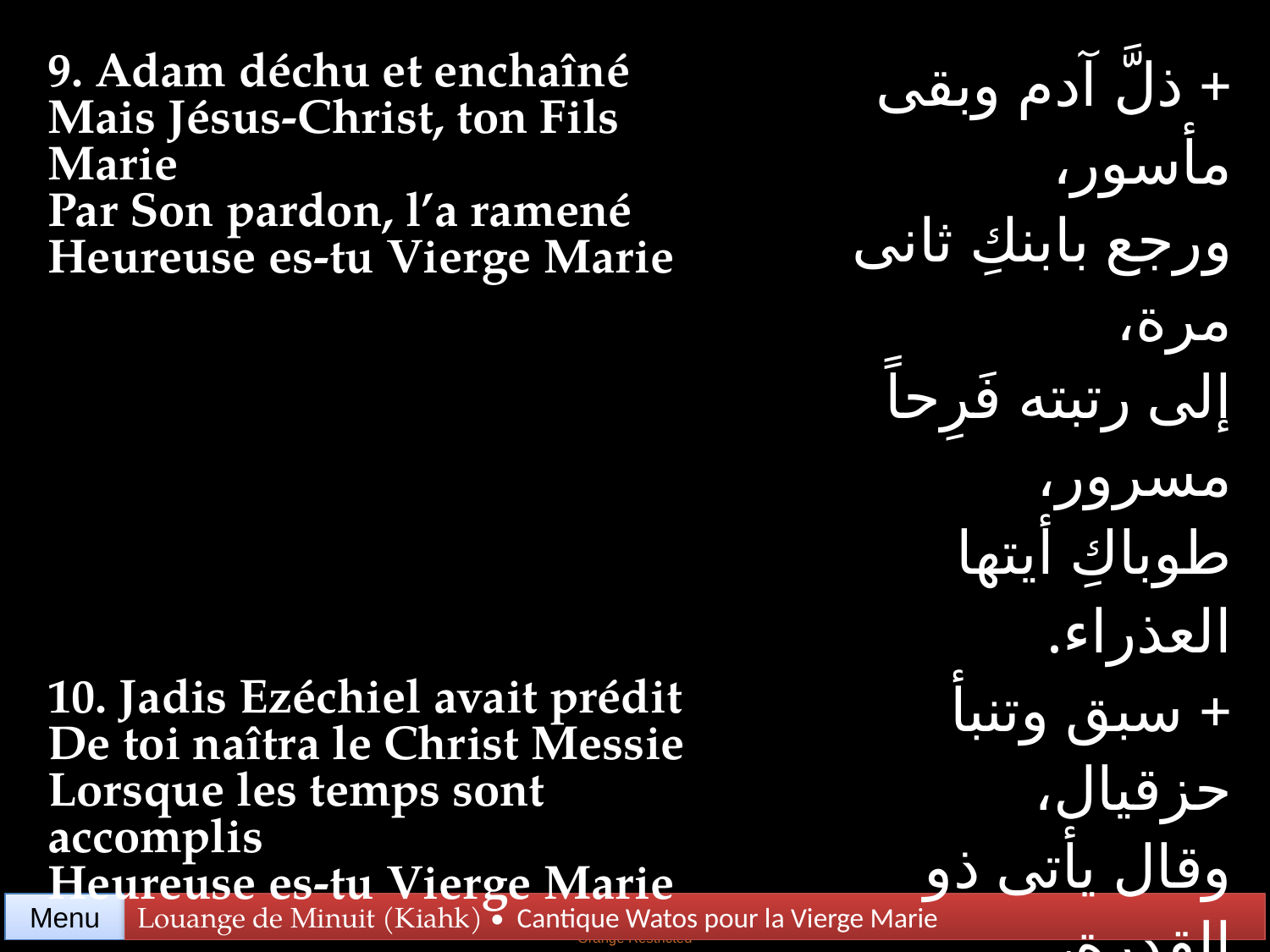

| 9. Adam déchu et enchaîné Mais Jésus-Christ, ton Fils Marie Par Son pardon, l’a ramené Heureuse es-tu Vierge Marie | + ذلَّ آدم وبقى مأسور، ورجع بابنكِ ثانى مرة، إلى رتبته فَرِحاً مسرور، طوباكِ أيتها العذراء. |
| --- | --- |
| 10. Jadis Ezéchiel avait prédit De toi naîtra le Christ Messie Lorsque les temps sont accomplis Heureuse es-tu Vierge Marie | + سبق وتنبأ حزقيال، وقال يأتى ذو القدرة، ويظهر منك في عقبِ الأجيال، طوباكِ أيتها العذراء. |
Menu
Louange de Minuit (Kiahk) •  Cantique Watos pour la Vierge Marie